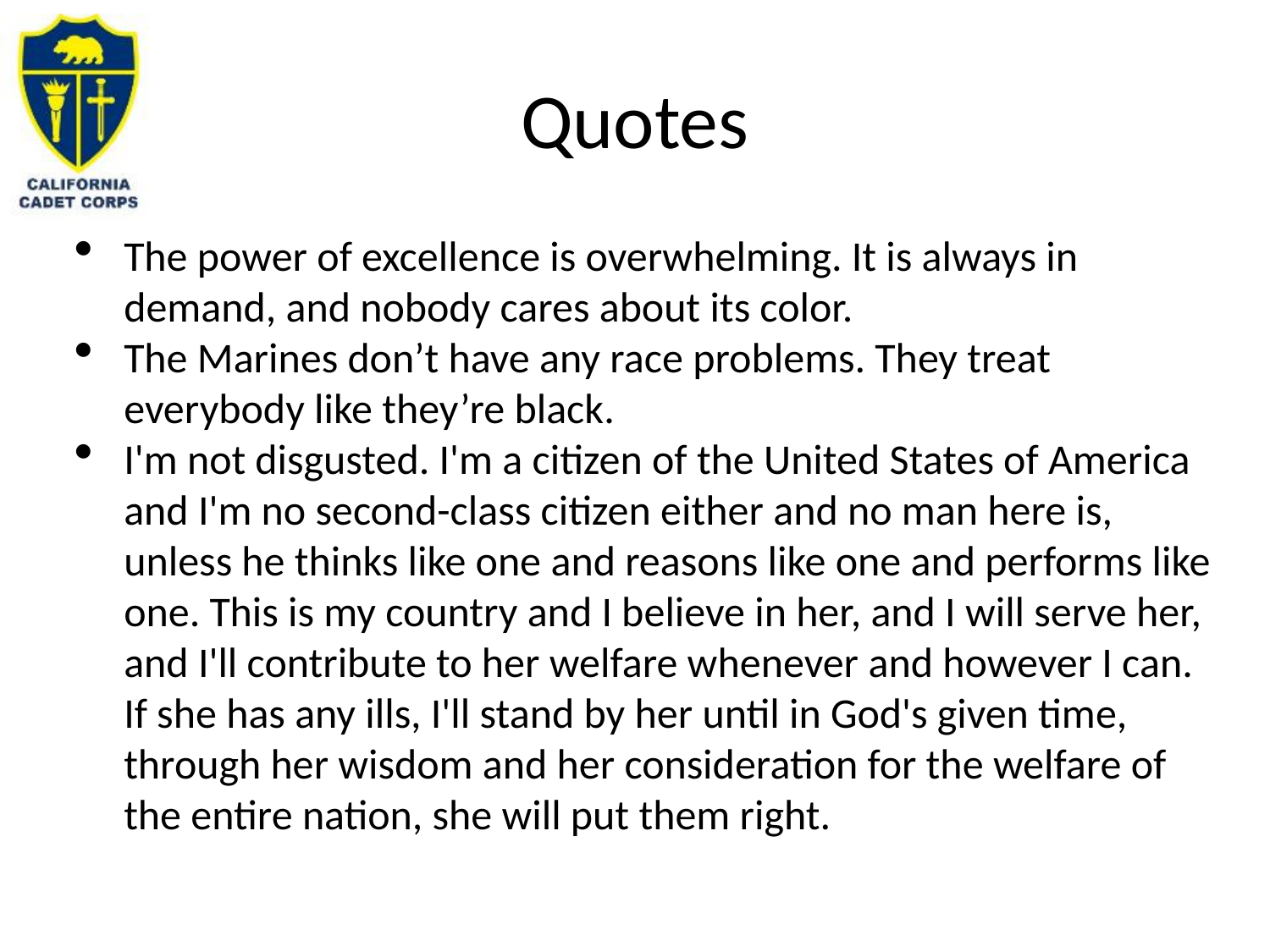

# Quotes
The power of excellence is overwhelming. It is always in demand, and nobody cares about its color.
The Marines don’t have any race problems. They treat everybody like they’re black.
I'm not disgusted. I'm a citizen of the United States of America and I'm no second-class citizen either and no man here is, unless he thinks like one and reasons like one and performs like one. This is my country and I believe in her, and I will serve her, and I'll contribute to her welfare whenever and however I can. If she has any ills, I'll stand by her until in God's given time, through her wisdom and her consideration for the welfare of the entire nation, she will put them right.